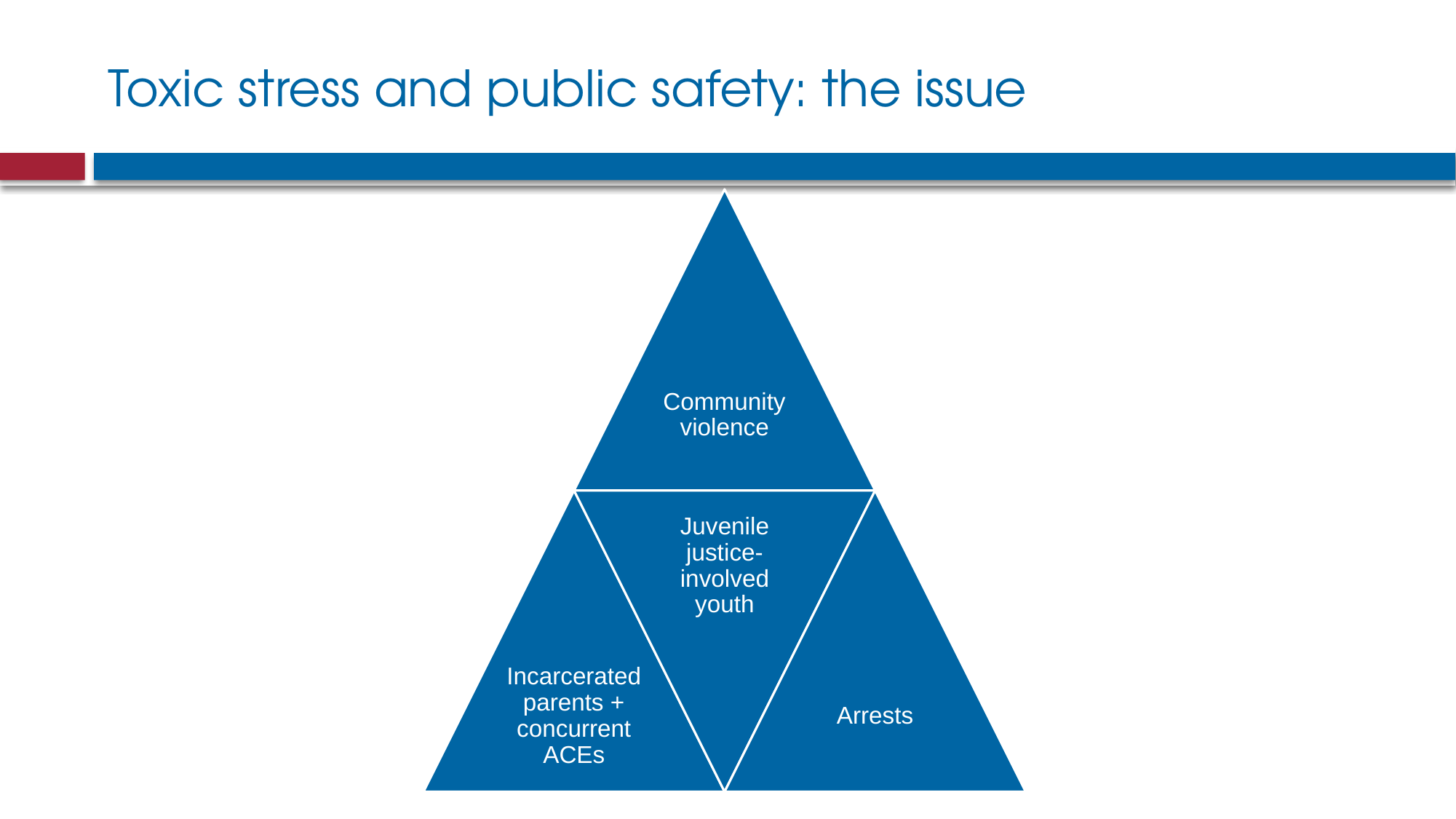

# Toxic stress and public safety: the issue
Community violence
Incarcerated parents + concurrent ACEs
Juvenile justice-involved youth
Arrests